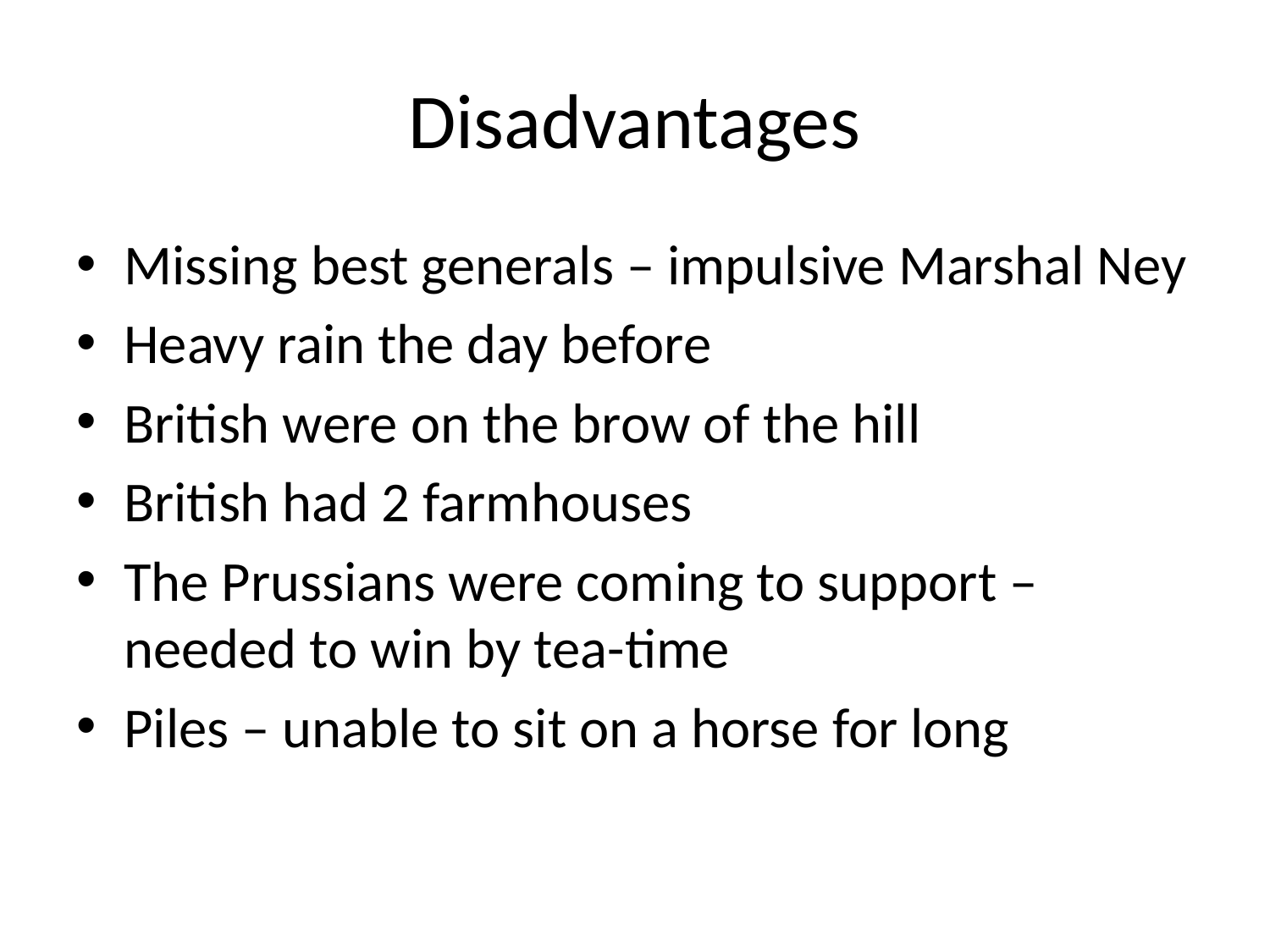

# Disadvantages
Missing best generals – impulsive Marshal Ney
Heavy rain the day before
British were on the brow of the hill
British had 2 farmhouses
The Prussians were coming to support – needed to win by tea-time
Piles – unable to sit on a horse for long